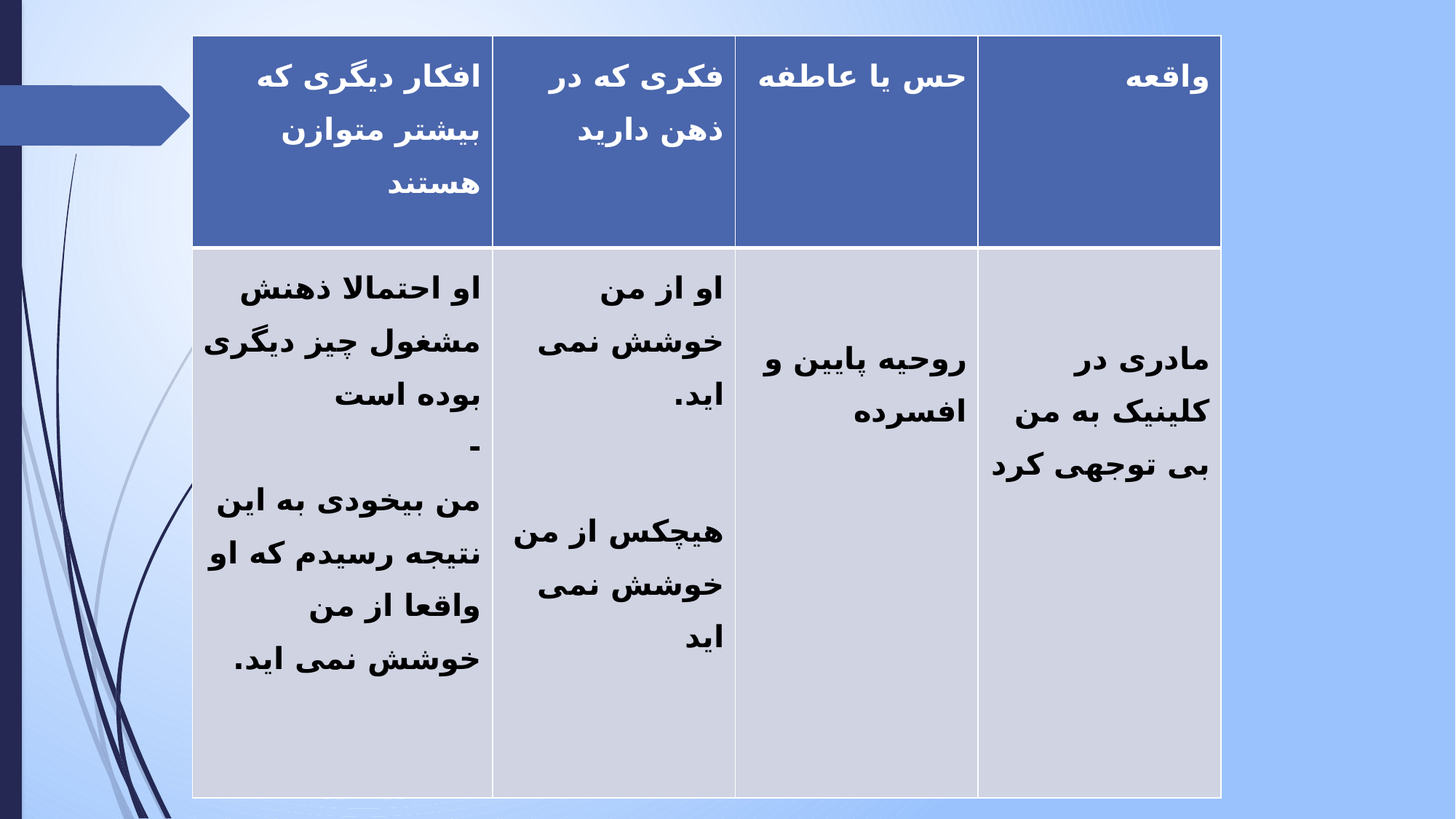

| افکار دیگری که بیشتر متوازن هستند | فکری که در ذهن دارید | حس یا عاطفه | واقعه |
| --- | --- | --- | --- |
| او احتمالا ذهنش مشغول چیز دیگری بوده است - من بیخودی به این نتیجه رسیدم که او واقعا از من خوشش نمی اید. | او از من خوشش نمی اید. هیچکس از من خوشش نمی اید | روحیه پایین و افسرده | مادری در کلینیک به من بی توجهی کرد |